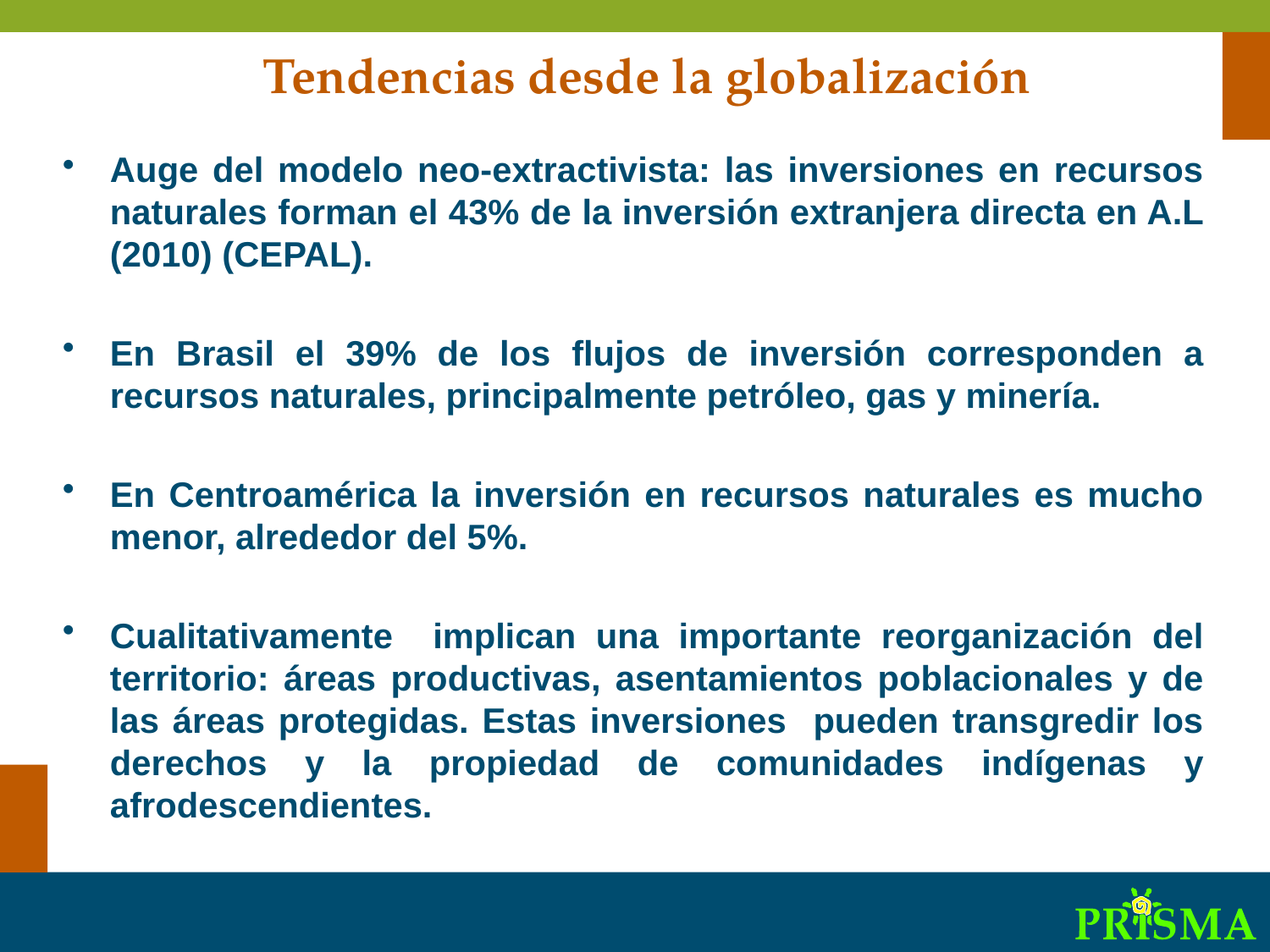

# Tendencias desde la globalización
Auge del modelo neo-extractivista: las inversiones en recursos naturales forman el 43% de la inversión extranjera directa en A.L (2010) (CEPAL).

En Brasil el 39% de los flujos de inversión corresponden a recursos naturales, principalmente petróleo, gas y minería.

En Centroamérica la inversión en recursos naturales es mucho menor, alrededor del 5%.

Cualitativamente  implican una importante reorganización del territorio: áreas productivas, asentamientos poblacionales y de las áreas protegidas. Estas inversiones  pueden transgredir los derechos y la propiedad de comunidades indígenas y afrodescendientes.